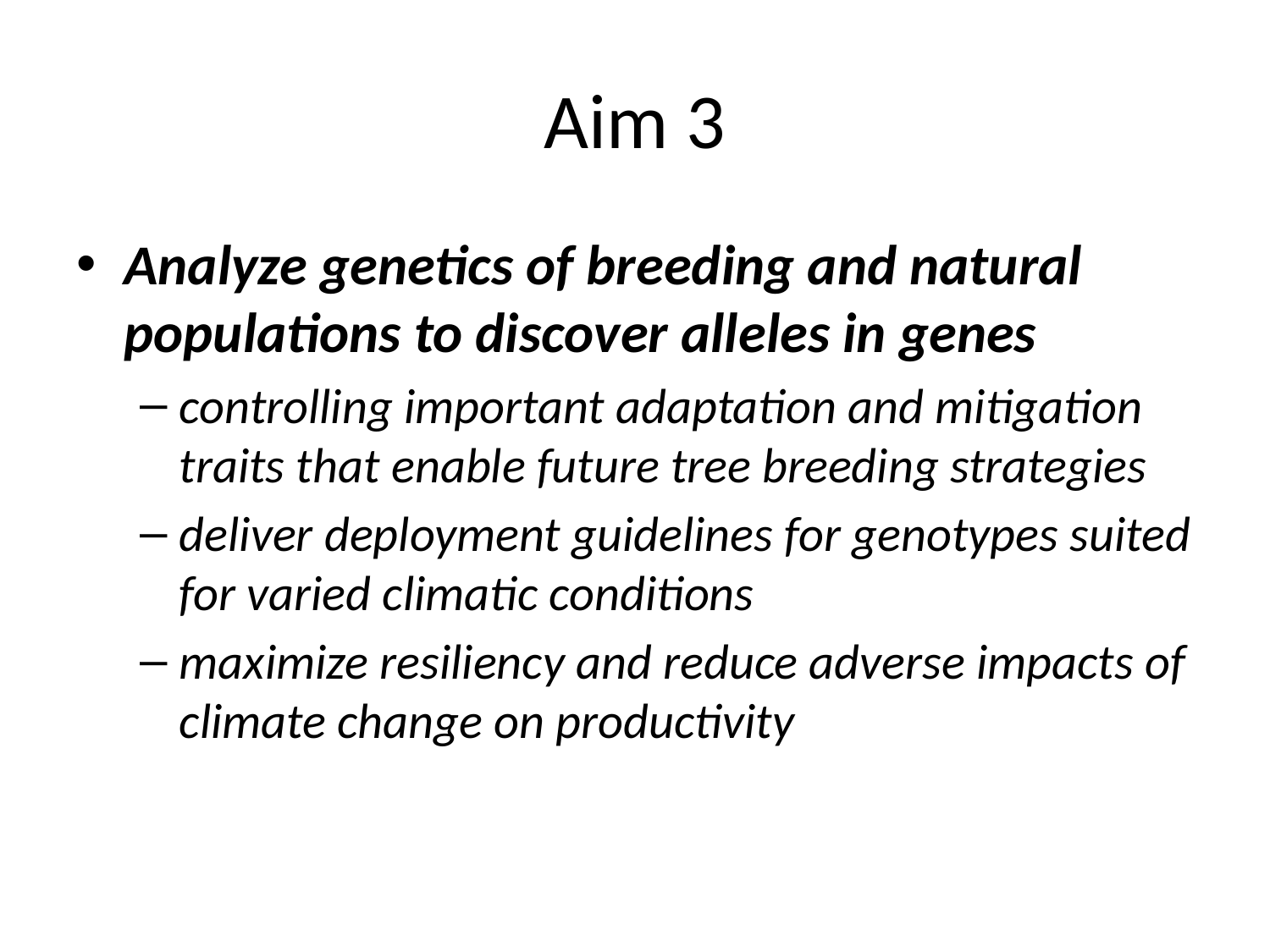

# Aim 3
Analyze genetics of breeding and natural populations to discover alleles in genes
controlling important adaptation and mitigation traits that enable future tree breeding strategies
deliver deployment guidelines for genotypes suited for varied climatic conditions
maximize resiliency and reduce adverse impacts of climate change on productivity